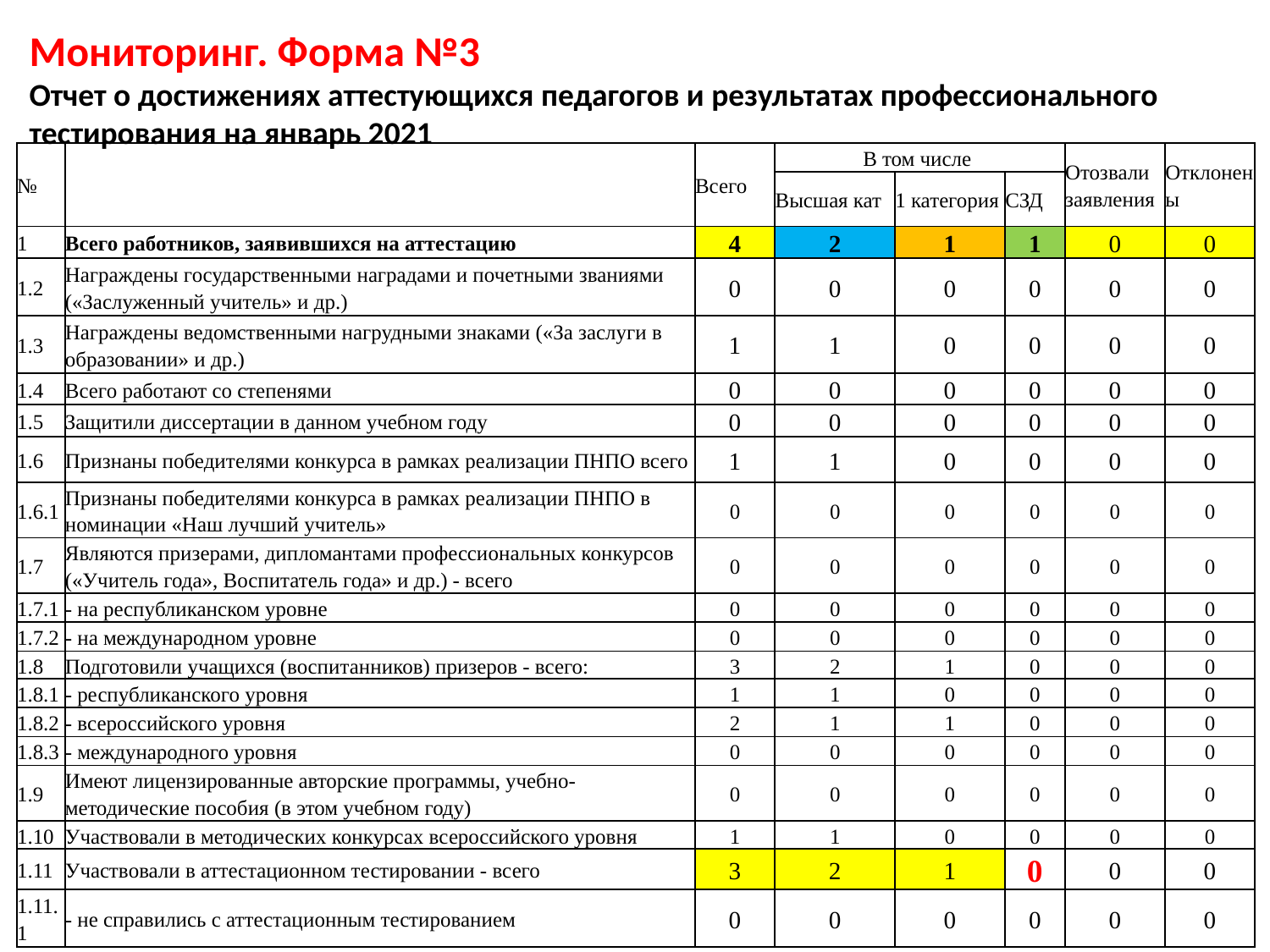

Мониторинг. Форма №3
Отчет о достижениях аттестующихся педагогов и результатах профессионального тестирования на январь 2021
| № |  | Всего | В том числе |  |  | Отозвали заявления | Отклонены |
| --- | --- | --- | --- | --- | --- | --- | --- |
|  |  |  | Высшая кат | 1 категория | СЗД |  |  |
| 1 | Всего работников, заявившихся на аттестацию | 4 | 2 | 1 | 1 | 0 | 0 |
| 1.2 | Награждены государственными наградами и почетными званиями («Заслуженный учитель» и др.) | 0 | 0 | 0 | 0 | 0 | 0 |
| 1.3 | Награждены ведомственными нагрудными знаками («За заслуги в образовании» и др.) | 1 | 1 | 0 | 0 | 0 | 0 |
| 1.4 | Всего работают со степенями | 0 | 0 | 0 | 0 | 0 | 0 |
| 1.5 | Защитили диссертации в данном учебном году | 0 | 0 | 0 | 0 | 0 | 0 |
| 1.6 | Признаны победителями конкурса в рамках реализации ПНПО всего | 1 | 1 | 0 | 0 | 0 | 0 |
| 1.6.1 | Признаны победителями конкурса в рамках реализации ПНПО в номинации «Наш лучший учитель» | 0 | 0 | 0 | 0 | 0 | 0 |
| 1.7 | Являются призерами, дипломантами профессиональных конкурсов («Учитель года», Воспитатель года» и др.) - всего | 0 | 0 | 0 | 0 | 0 | 0 |
| 1.7.1 | - на республиканском уровне | 0 | 0 | 0 | 0 | 0 | 0 |
| 1.7.2 | - на международном уровне | 0 | 0 | 0 | 0 | 0 | 0 |
| 1.8 | Подготовили учащихся (воспитанников) призеров - всего: | 3 | 2 | 1 | 0 | 0 | 0 |
| 1.8.1 | - республиканского уровня | 1 | 1 | 0 | 0 | 0 | 0 |
| 1.8.2 | - всероссийского уровня | 2 | 1 | 1 | 0 | 0 | 0 |
| 1.8.3 | - международного уровня | 0 | 0 | 0 | 0 | 0 | 0 |
| 1.9 | Имеют лицензированные авторские программы, учебно-методические пособия (в этом учебном году) | 0 | 0 | 0 | 0 | 0 | 0 |
| 1.10 | Участвовали в методических конкурсах всероссийского уровня | 1 | 1 | 0 | 0 | 0 | 0 |
| 1.11 | Участвовали в аттестационном тестировании - всего | 3 | 2 | 1 | 0 | 0 | 0 |
| 1.11.1 | - не справились с аттестационным тестированием | 0 | 0 | 0 | 0 | 0 | 0 |